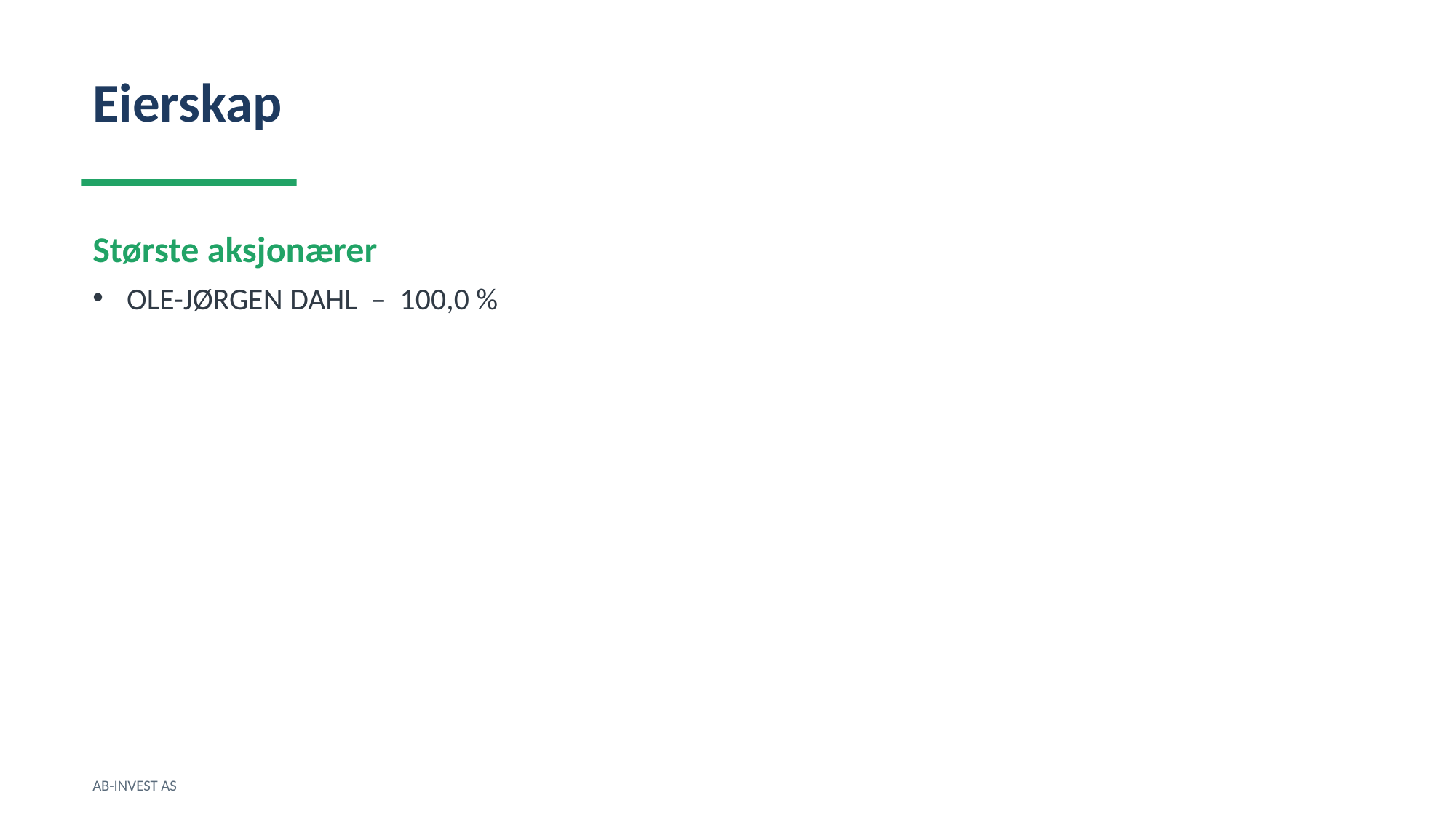

Eierskap

Største aksjonærer
OLE-JØRGEN DAHL  –  100,0 %
AB-INVEST AS